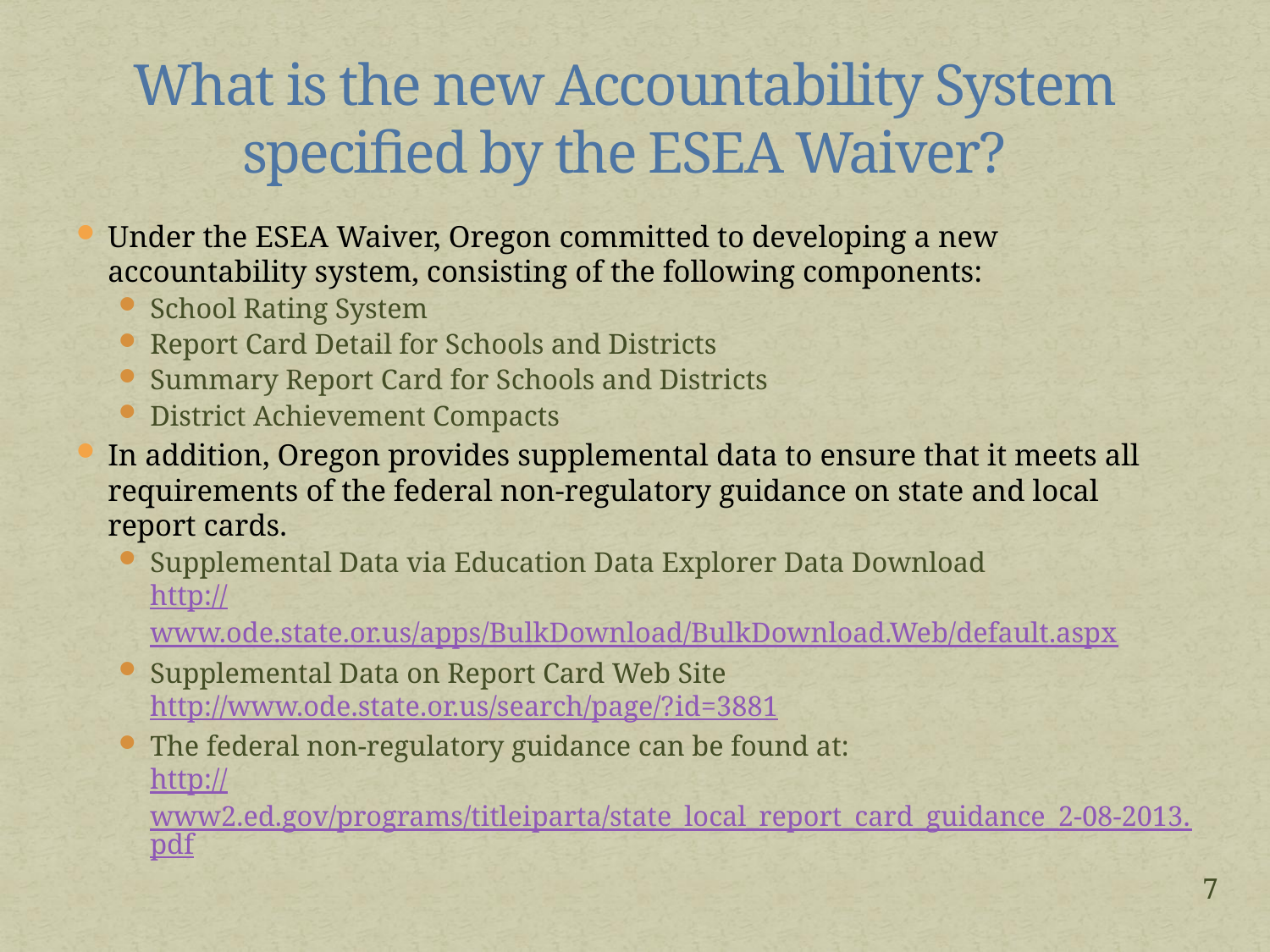

# What is the new Accountability System specified by the ESEA Waiver?
Under the ESEA Waiver, Oregon committed to developing a new accountability system, consisting of the following components:
School Rating System
Report Card Detail for Schools and Districts
Summary Report Card for Schools and Districts
District Achievement Compacts
In addition, Oregon provides supplemental data to ensure that it meets all requirements of the federal non-regulatory guidance on state and local report cards.
Supplemental Data via Education Data Explorer Data Download
http://www.ode.state.or.us/apps/BulkDownload/BulkDownload.Web/default.aspx
Supplemental Data on Report Card Web Site http://www.ode.state.or.us/search/page/?id=3881
The federal non-regulatory guidance can be found at:
http://www2.ed.gov/programs/titleiparta/state_local_report_card_guidance_2-08-2013.pdf
7